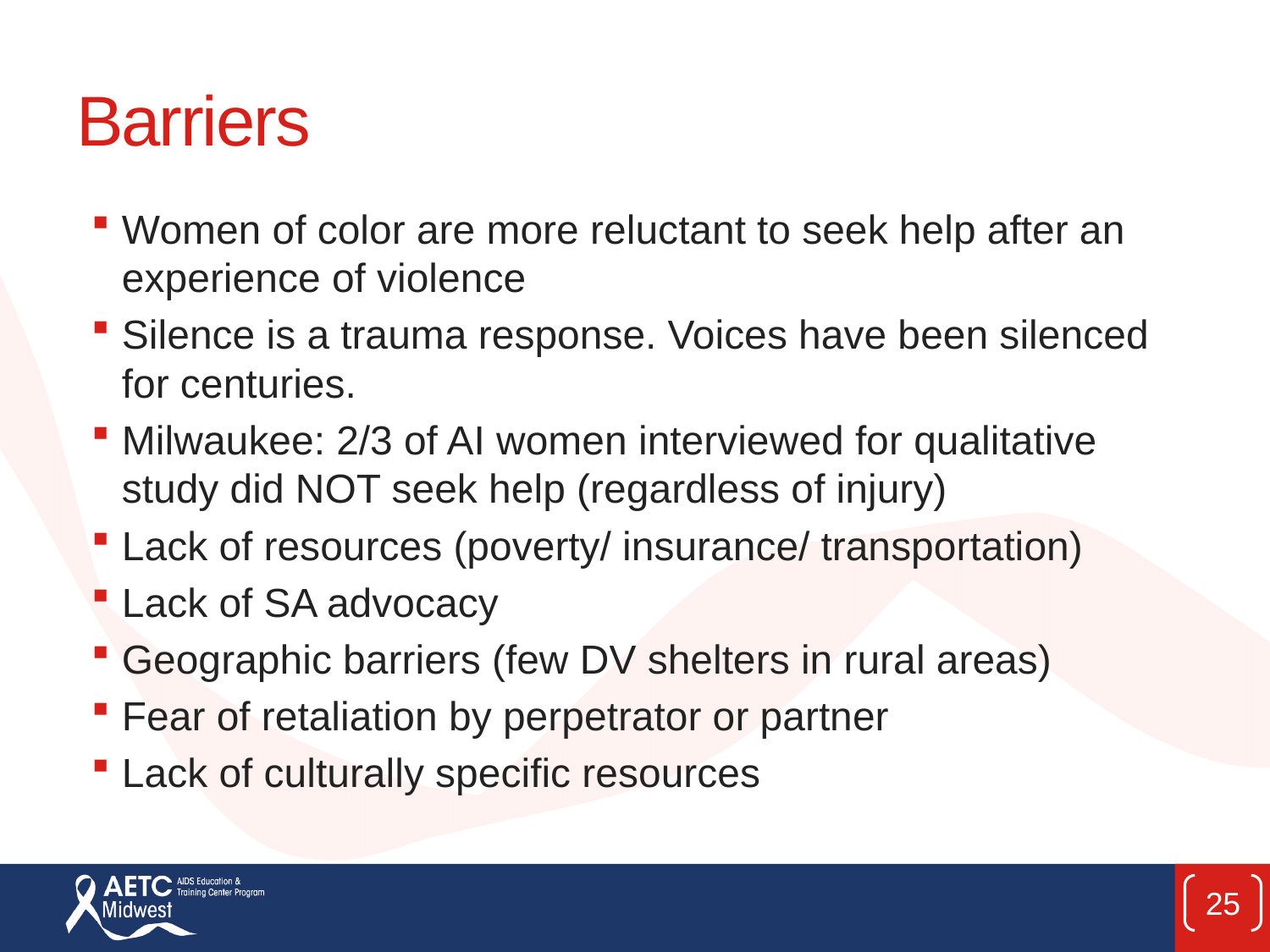

# Barriers
Women of color are more reluctant to seek help after an experience of violence
Silence is a trauma response. Voices have been silenced for centuries.
Milwaukee: 2/3 of AI women interviewed for qualitative study did NOT seek help (regardless of injury)
Lack of resources (poverty/ insurance/ transportation)
Lack of SA advocacy
Geographic barriers (few DV shelters in rural areas)
Fear of retaliation by perpetrator or partner
Lack of culturally specific resources
25